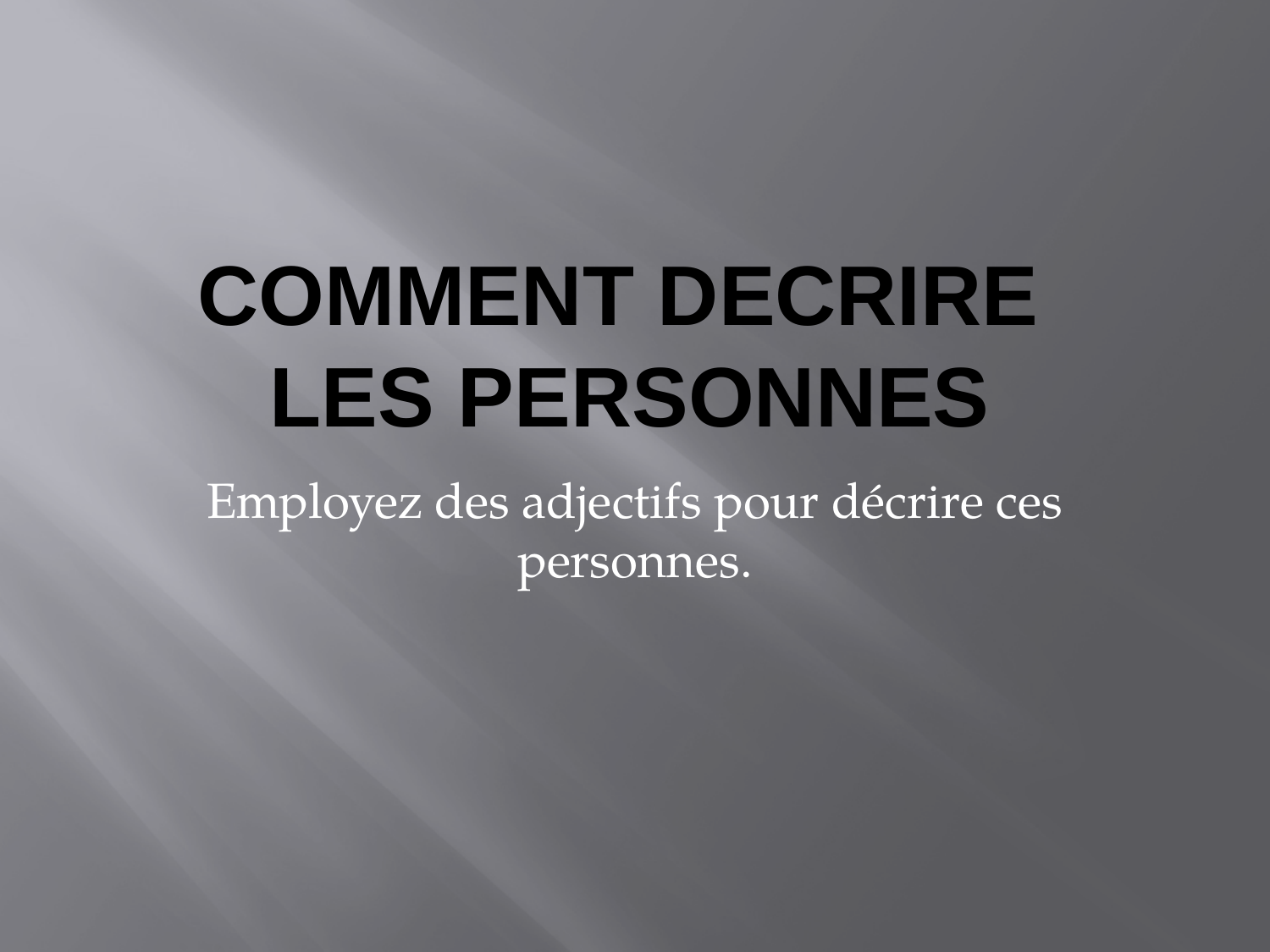

# Comment decrire les personnes
Employez des adjectifs pour décrire ces personnes.